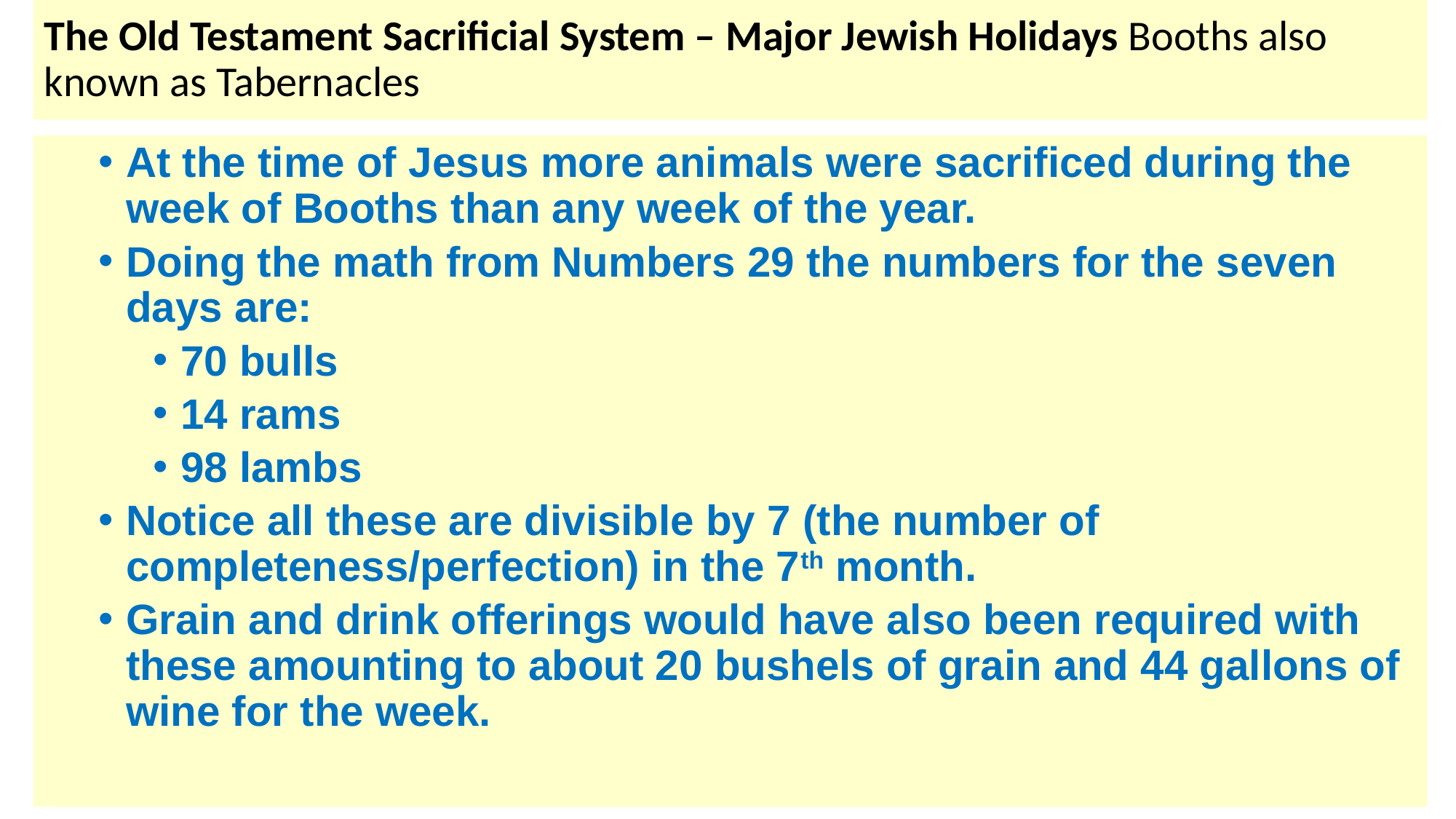

# The Old Testament Sacrificial System – Major Jewish Holidays Booths also known as Tabernacles
At the time of Jesus more animals were sacrificed during the week of Booths than any week of the year.
Doing the math from Numbers 29 the numbers for the seven days are:
70 bulls
14 rams
98 lambs
Notice all these are divisible by 7 (the number of completeness/perfection) in the 7th month.
Grain and drink offerings would have also been required with these amounting to about 20 bushels of grain and 44 gallons of wine for the week.